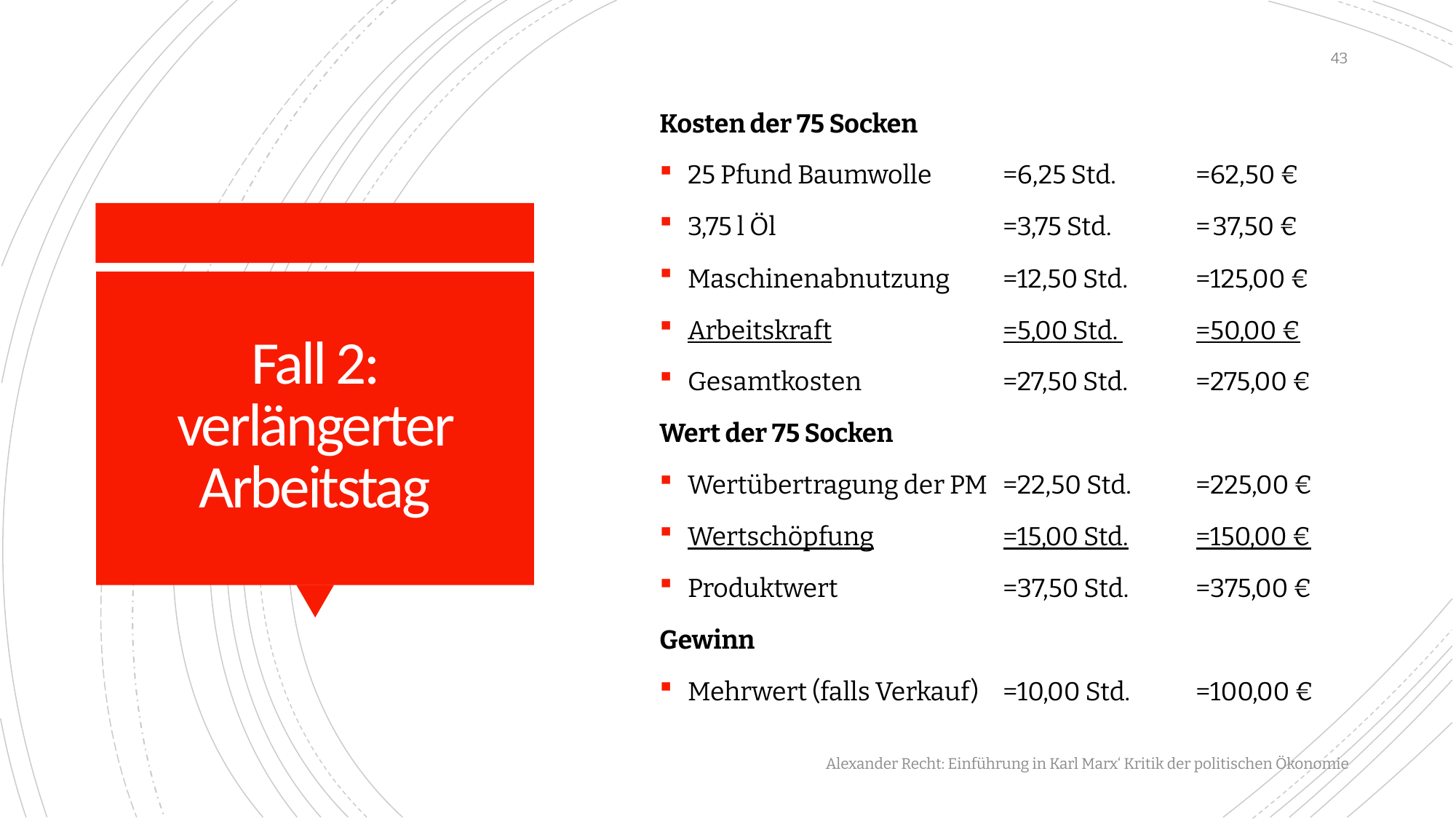

43
Kosten der 75 Socken
25 Pfund Baumwolle	=	6,25 Std.	=	62,50 €
3,75 l Öl	=	3,75 Std.	=	37,50 €
Maschinenabnutzung	=	12,50 Std. 	=	125,00 €
Arbeitskraft	=	5,00 Std. 	=	50,00 €
Gesamtkosten	=	27,50 Std. 	=	275,00 €
Wert der 75 Socken
Wertübertragung der PM	=	22,50 Std. 	=	225,00 €
Wertschöpfung	=	15,00 Std.	=	150,00 €
Produktwert	=	37,50 Std.	=	375,00 €
Gewinn
Mehrwert (falls Verkauf)	=	10,00 Std.	=	100,00 €
# Fall 2: verlängerter Arbeitstag
Alexander Recht: Einführung in Karl Marx‘ Kritik der politischen Ökonomie